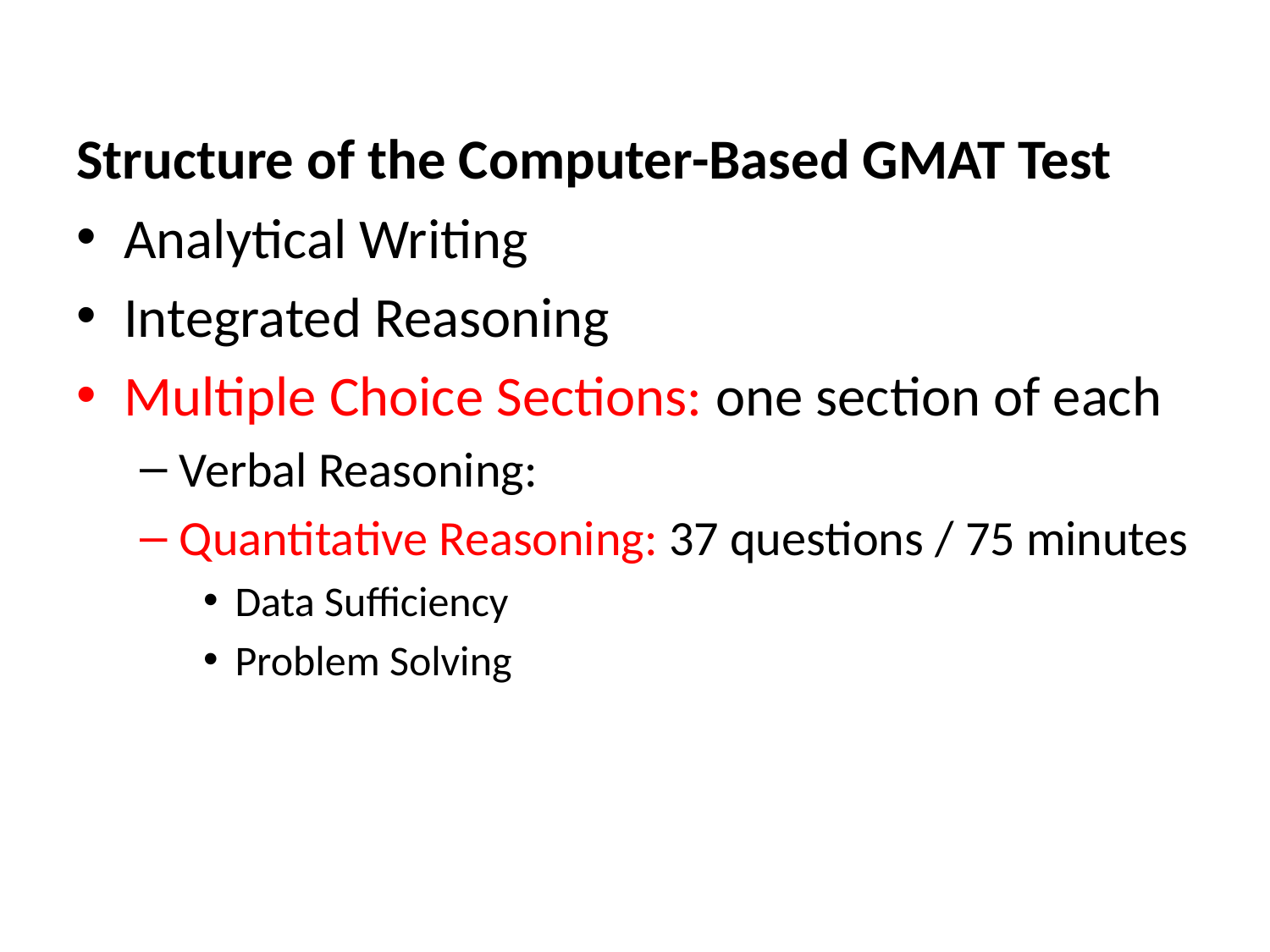

#
Structure of the Computer-Based GMAT Test
Analytical Writing
Integrated Reasoning
Multiple Choice Sections: one section of each
Verbal Reasoning:
Quantitative Reasoning: 37 questions / 75 minutes
Data Sufficiency
Problem Solving